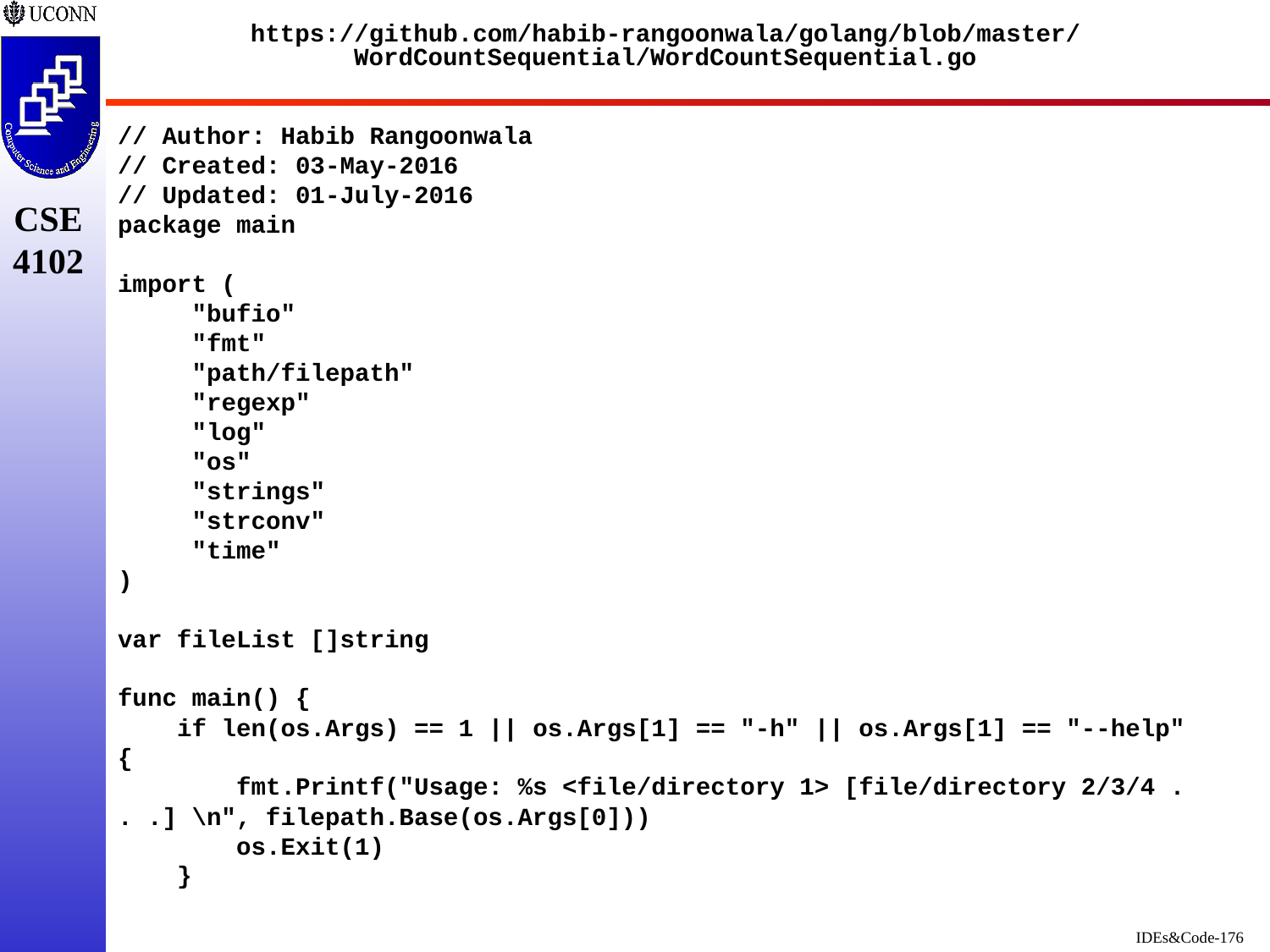

# https://github.com/habib-rangoonwala/golang/blob/master/WordCountSequential/WordCountSequential.go
// Author: Habib Rangoonwala
// Created: 03-May-2016
// Updated: 01-July-2016
package main

import (
     "bufio"
     "fmt"
     "path/filepath"
     "regexp"
     "log"
     "os"
     "strings"
     "strconv"
     "time"
)

var fileList []string

func main() {
    if len(os.Args) == 1 || os.Args[1] == "-h" || os.Args[1] == "--help" {
        fmt.Printf("Usage: %s <file/directory 1> [file/directory 2/3/4 . . .] \n", filepath.Base(os.Args[0]))
        os.Exit(1)
    }